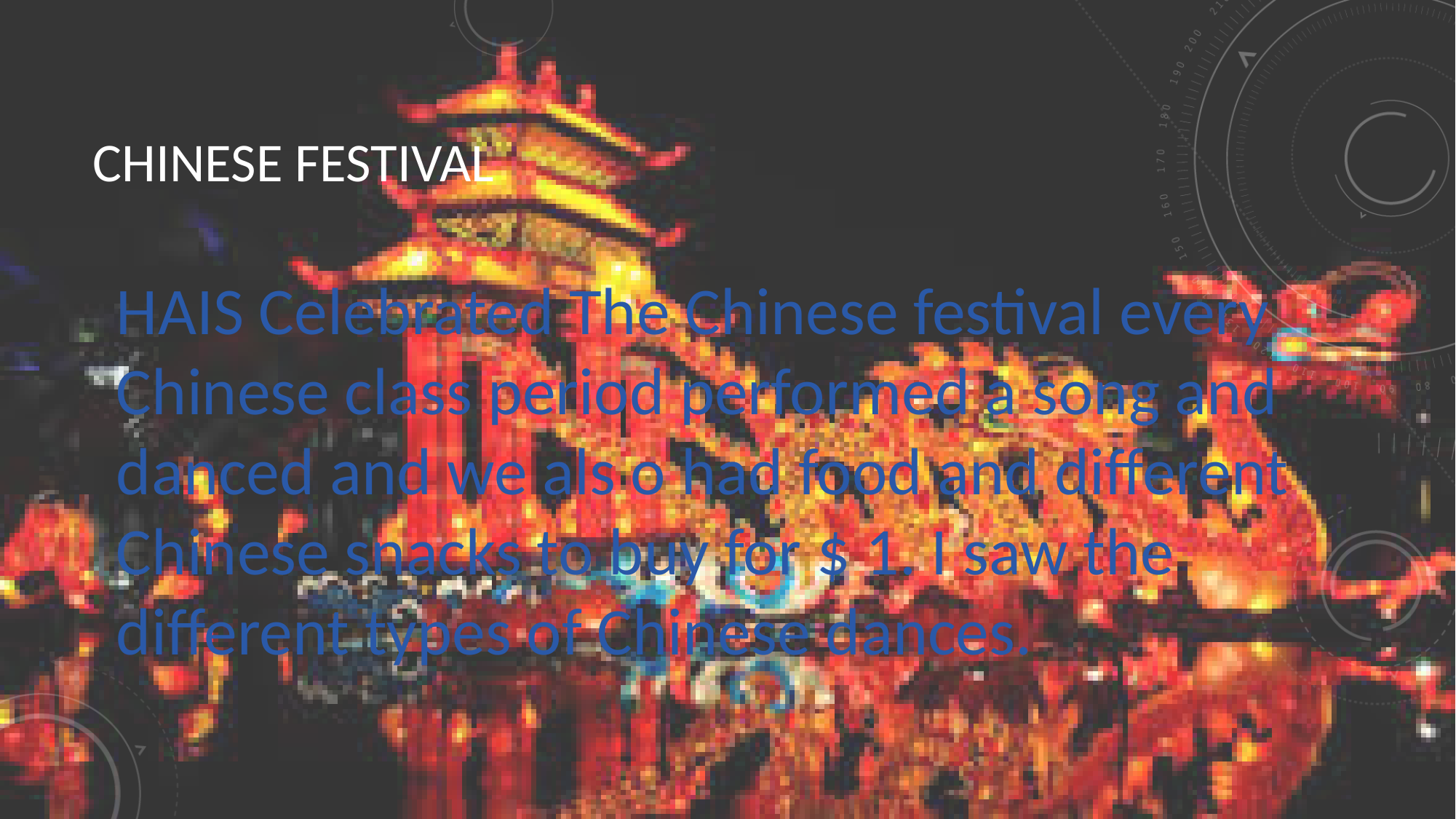

# Chinese Festival
HAIS Celebrated The Chinese festival every Chinese class period performed a song and danced and we als o had food and different Chinese snacks to buy for $ 1. I saw the different types of Chinese dances.